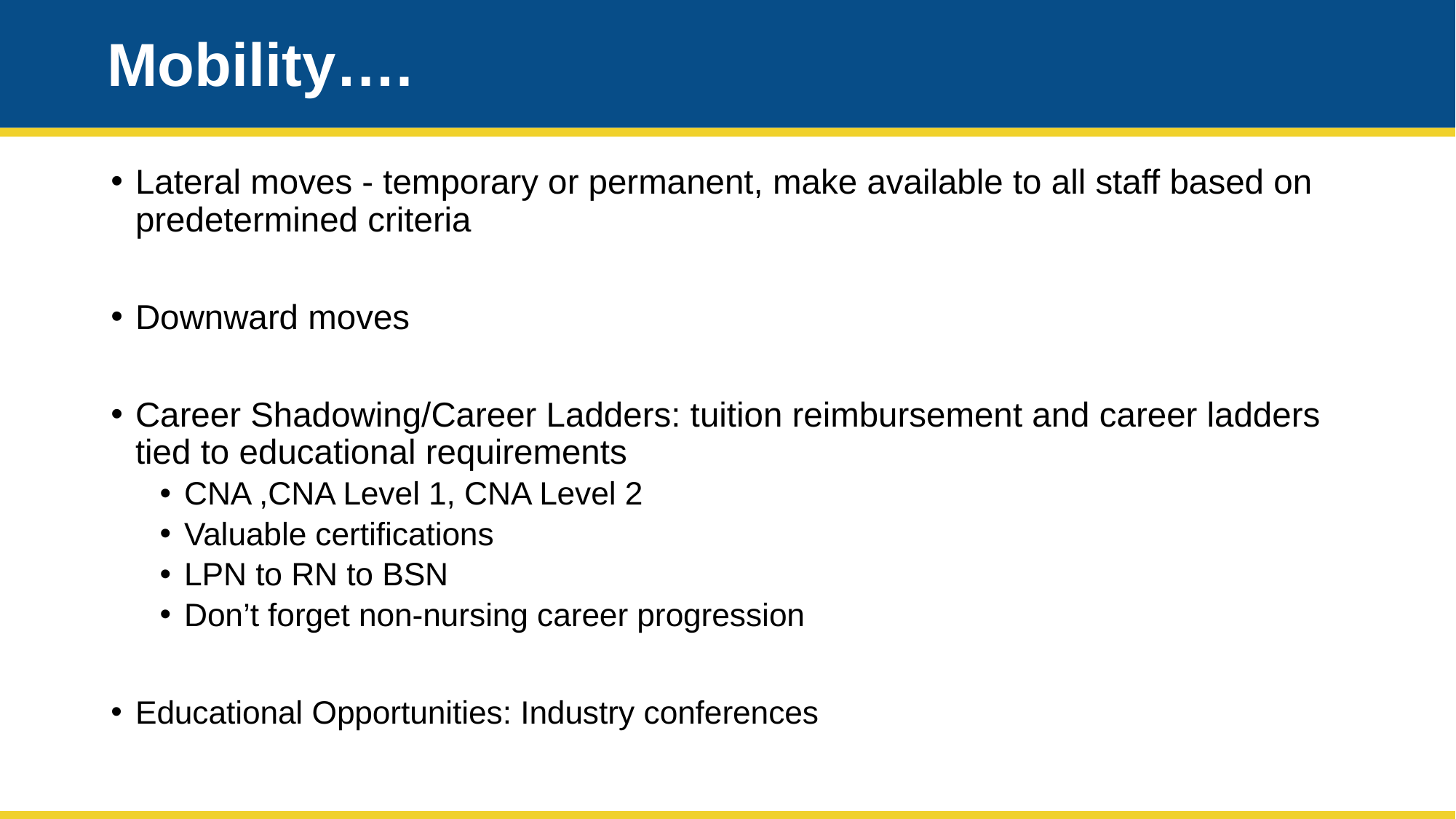

# Mobility….
Lateral moves - temporary or permanent, make available to all staff based on predetermined criteria

Downward moves

Career Shadowing/Career Ladders: tuition reimbursement and career ladders tied to educational requirements
CNA ,CNA Level 1, CNA Level 2
Valuable certifications
LPN to RN to BSN
Don’t forget non-nursing career progression

Educational Opportunities: Industry conferences